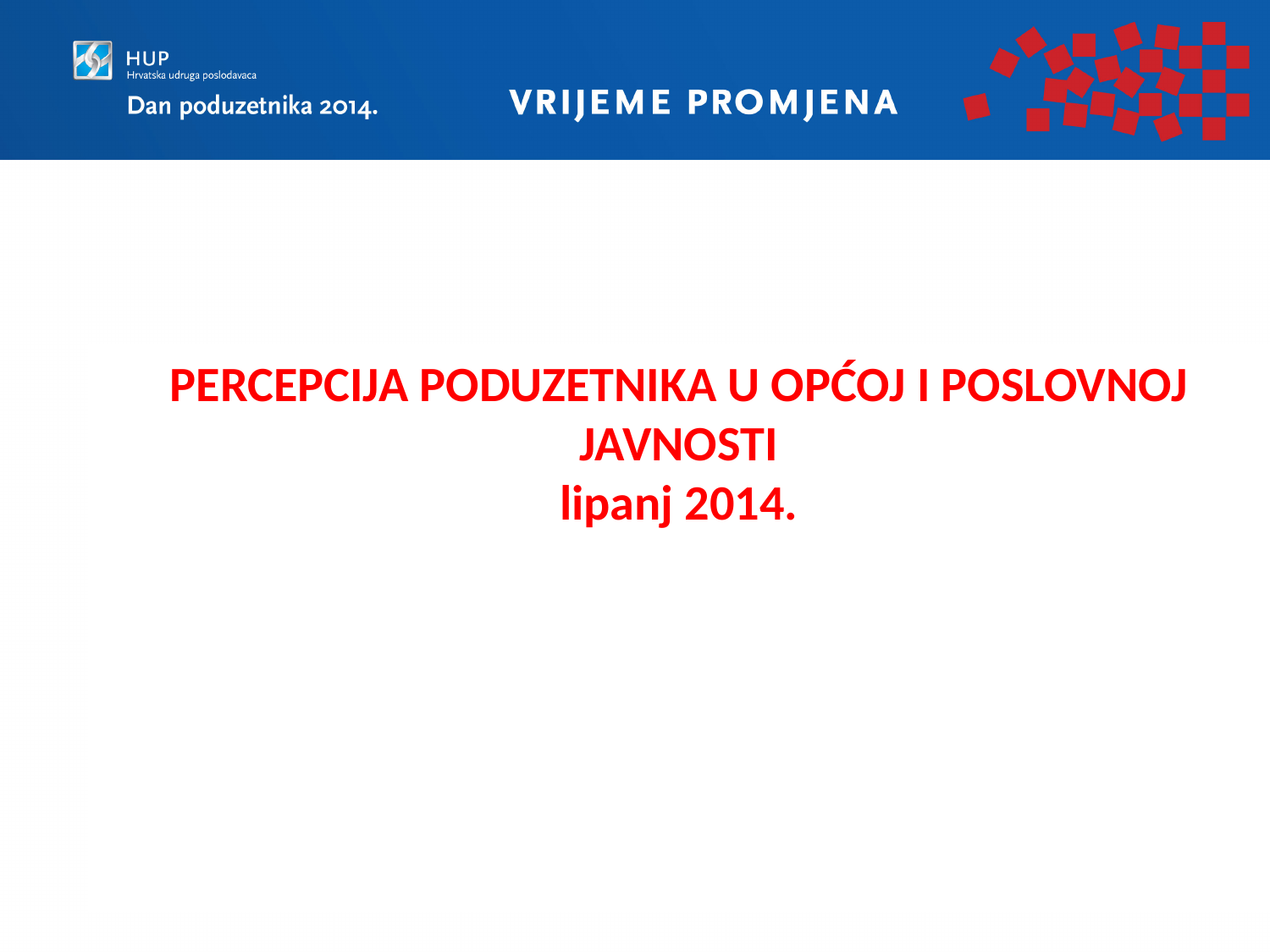

PERCEPCIJA PODUZETNIKA U OPĆOJ I POSLOVNOJ JAVNOSTI
lipanj 2014.